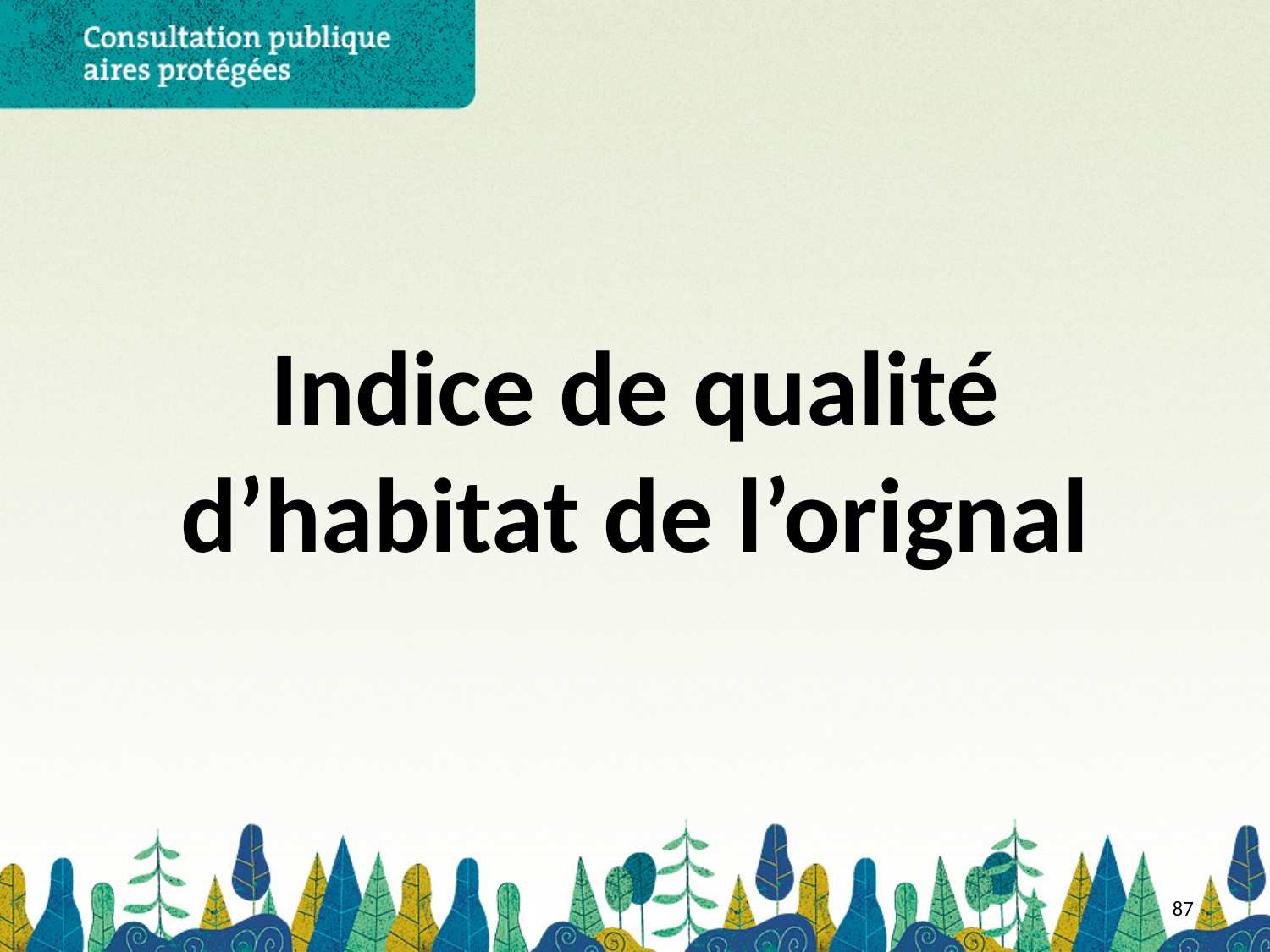

# Indice de qualité d’habitat de l’orignal
87